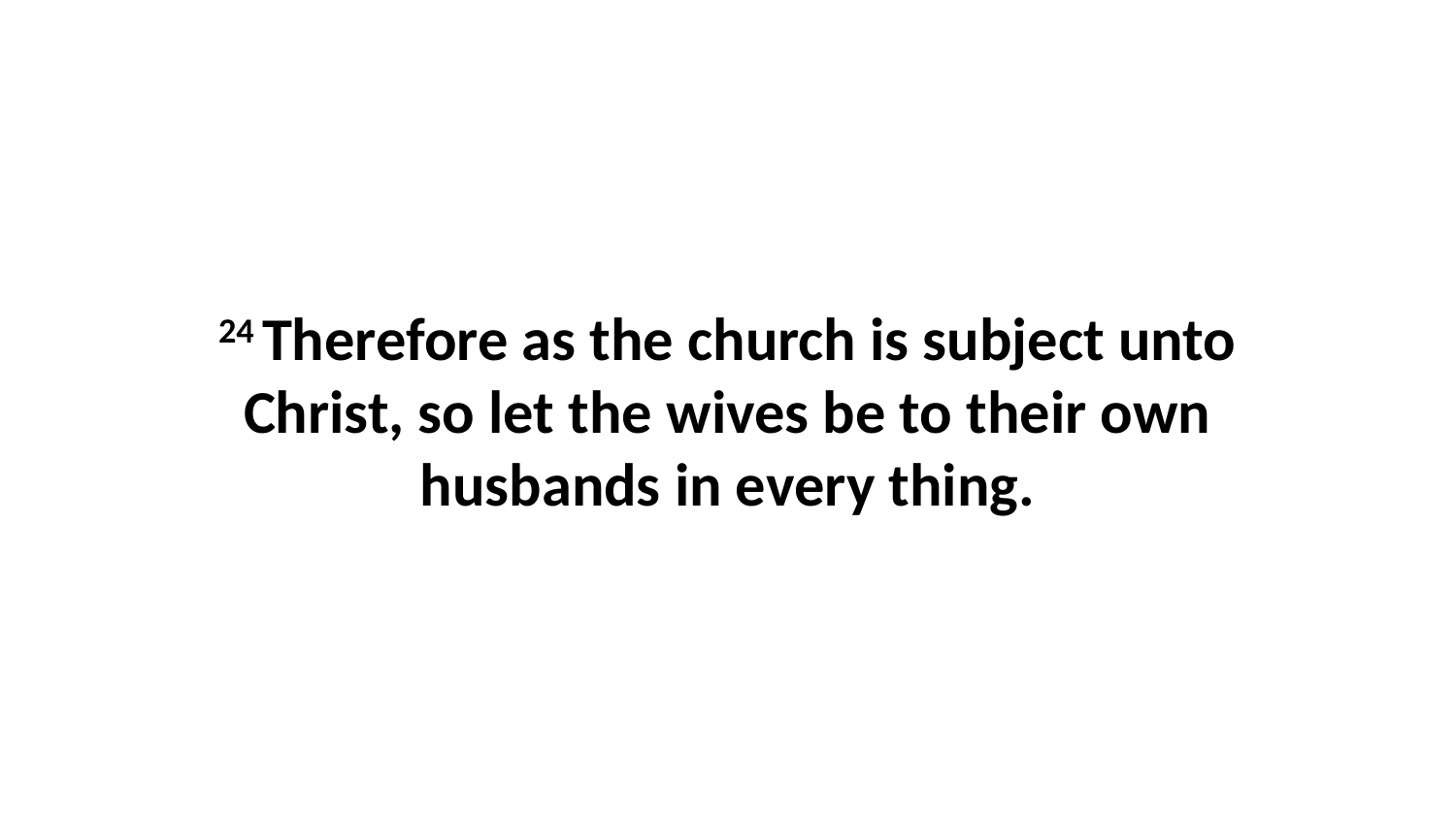

24 Therefore as the church is subject unto Christ, so let the wives be to their own husbands in every thing.